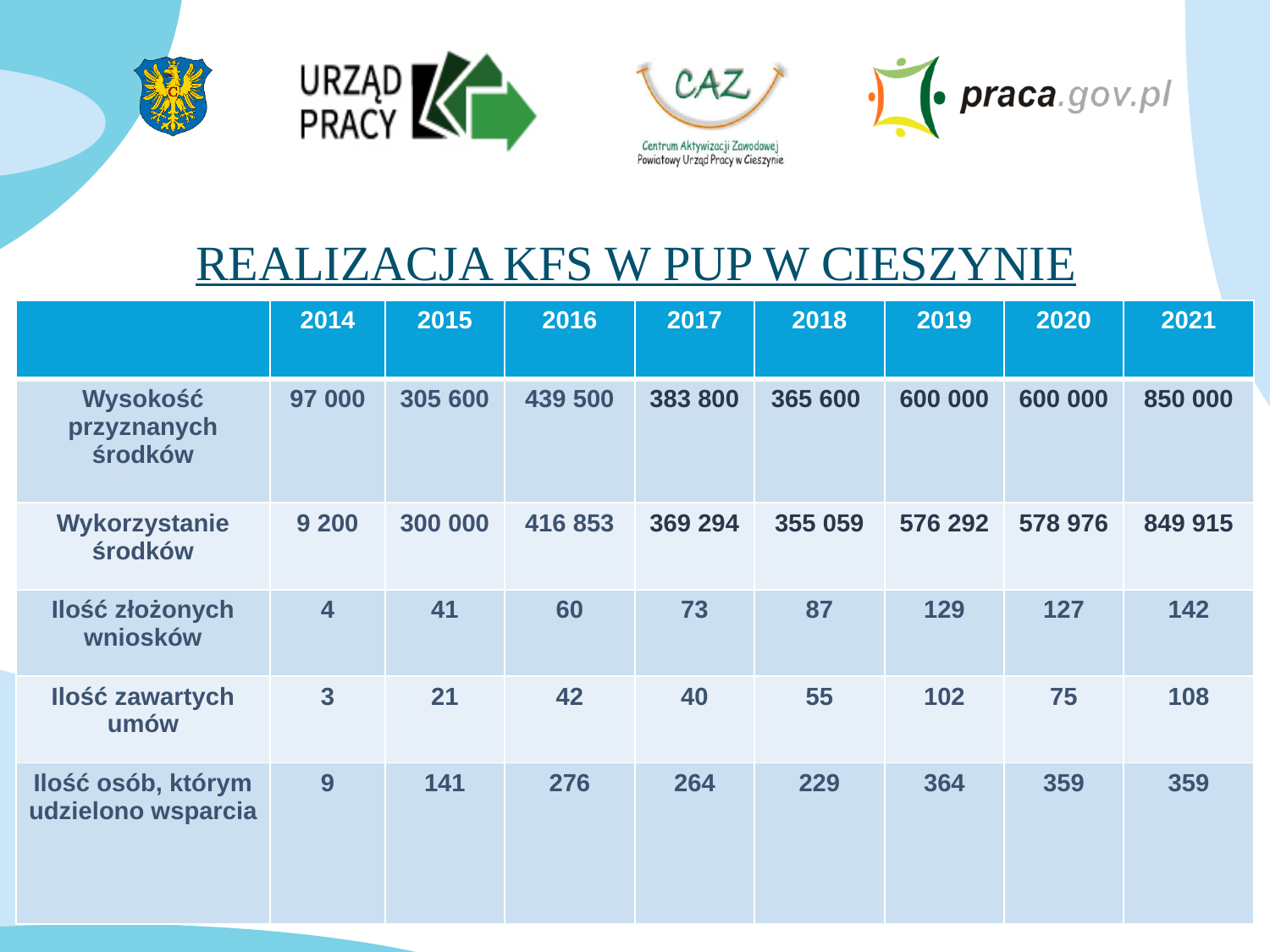

REALIZACJA KFS W PUP w Cieszynie
|  | 2014 | 2015 | 2016 | 2017 | 2018 | 2019 | 2020 | 2021 |
| --- | --- | --- | --- | --- | --- | --- | --- | --- |
| Wysokość przyznanych środków | 97 000 | 305 600 | 439 500 | 383 800 | 365 600 | 600 000 | 600 000 | 850 000 |
| Wykorzystanie środków | 9 200 | 300 000 | 416 853 | 369 294 | 355 059 | 576 292 | 578 976 | 849 915 |
| Ilość złożonych wniosków | 4 | 41 | 60 | 73 | 87 | 129 | 127 | 142 |
| Ilość zawartych umów | 3 | 21 | 42 | 40 | 55 | 102 | 75 | 108 |
| Ilość osób, którym udzielono wsparcia | 9 | 141 | 276 | 264 | 229 | 364 | 359 | 359 |